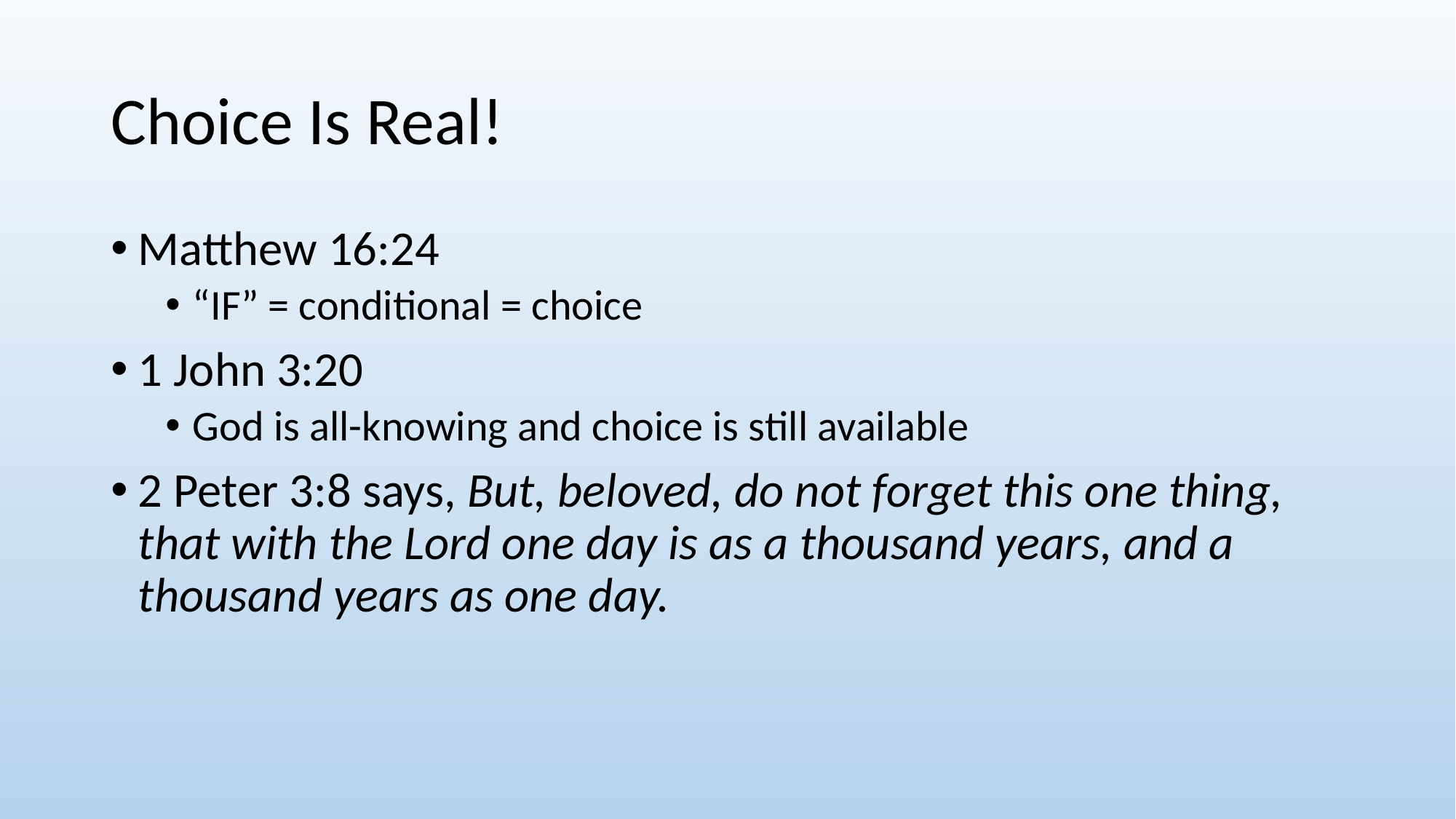

# Choice Is Real!
Matthew 16:24
“IF” = conditional = choice
1 John 3:20
God is all-knowing and choice is still available
2 Peter 3:8 says, But, beloved, do not forget this one thing, that with the Lord one day is as a thousand years, and a thousand years as one day.